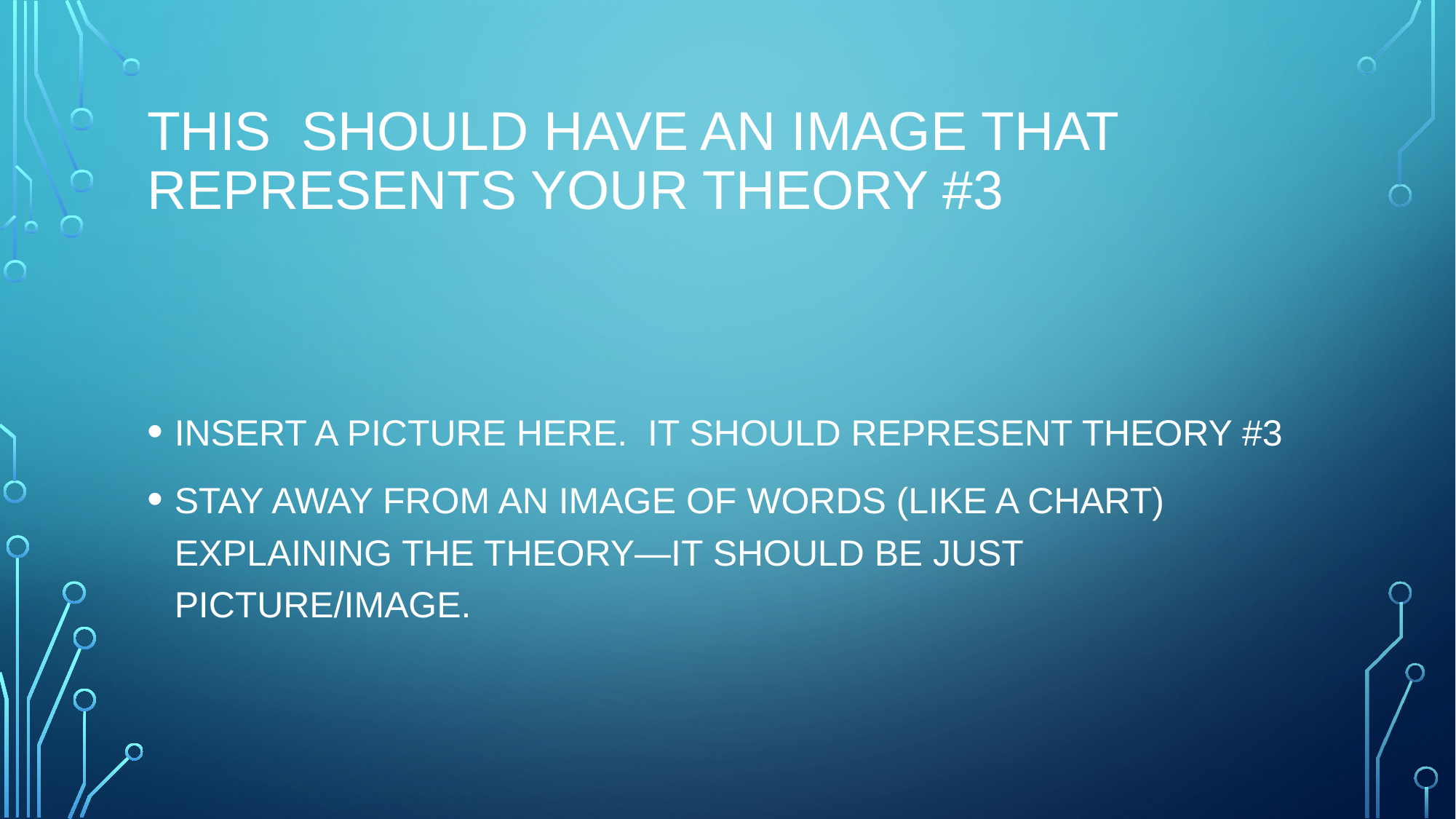

# THIS  SHOULD HAVE AN IMAGE THAT REPRESENTS YOUR THEORY #3

INSERT A PICTURE HERE.  IT SHOULD REPRESENT THEORY #3
STAY AWAY FROM AN IMAGE OF WORDS (LIKE A CHART) EXPLAINING THE THEORY—IT SHOULD BE JUST PICTURE/IMAGE.